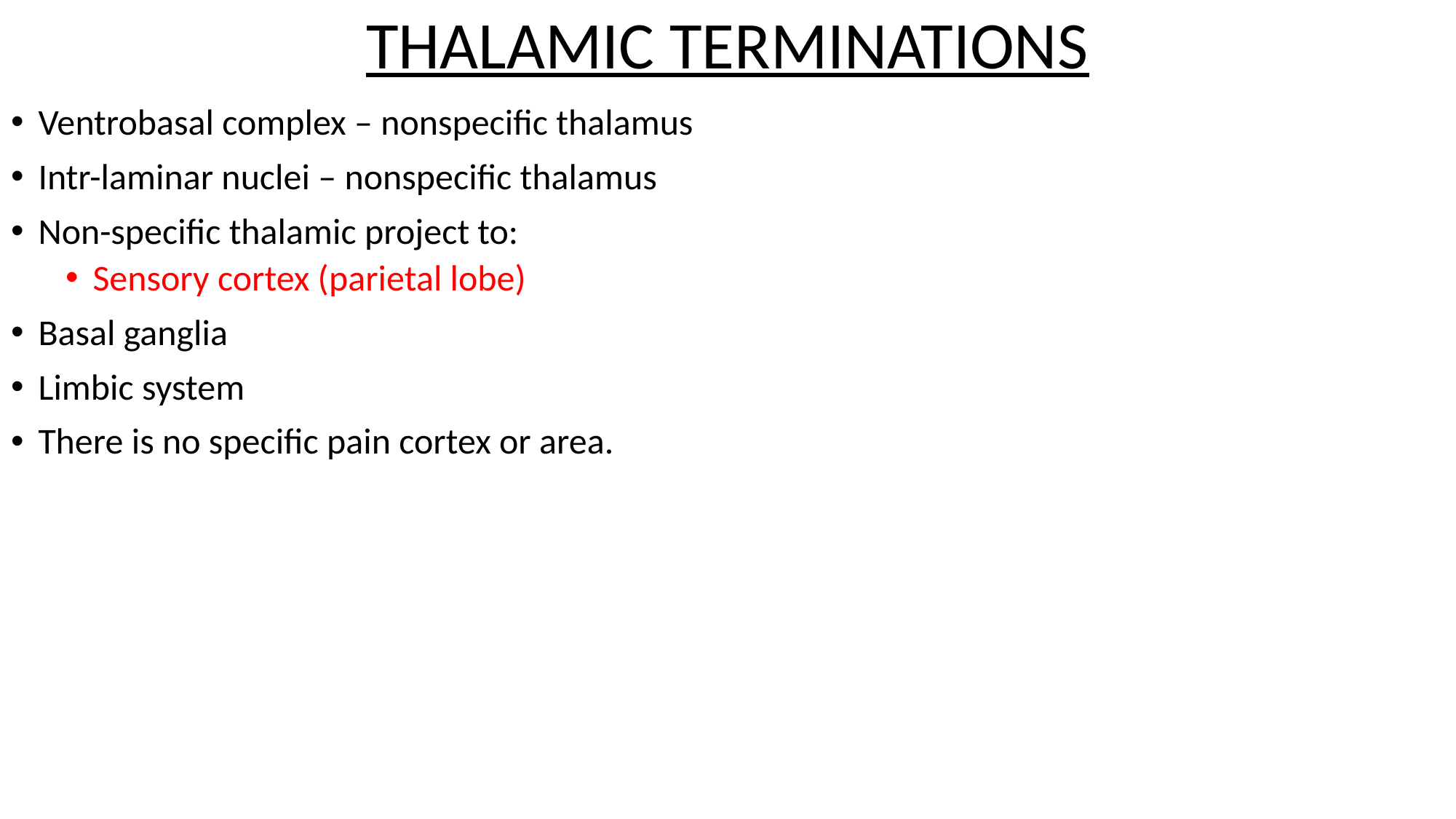

# THALAMIC TERMINATIONS
Ventrobasal complex – nonspecific thalamus
Intr-laminar nuclei – nonspecific thalamus
Non-specific thalamic project to:
Sensory cortex (parietal lobe)
Basal ganglia
Limbic system
There is no specific pain cortex or area.